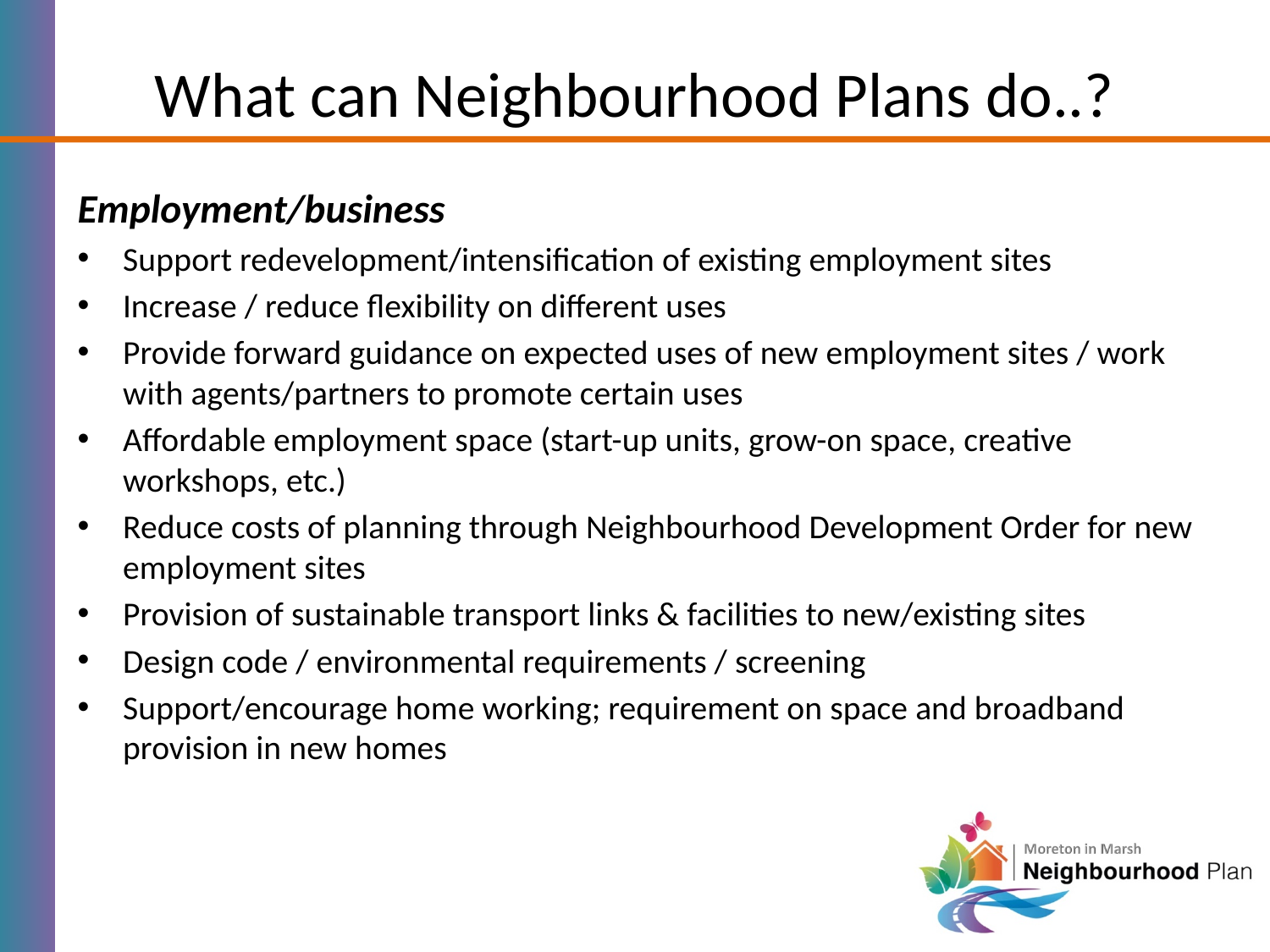

# What can Neighbourhood Plans do..?
Employment/business
Support redevelopment/intensification of existing employment sites
Increase / reduce flexibility on different uses
Provide forward guidance on expected uses of new employment sites / work with agents/partners to promote certain uses
Affordable employment space (start-up units, grow-on space, creative workshops, etc.)
Reduce costs of planning through Neighbourhood Development Order for new employment sites
Provision of sustainable transport links & facilities to new/existing sites
Design code / environmental requirements / screening
Support/encourage home working; requirement on space and broadband provision in new homes